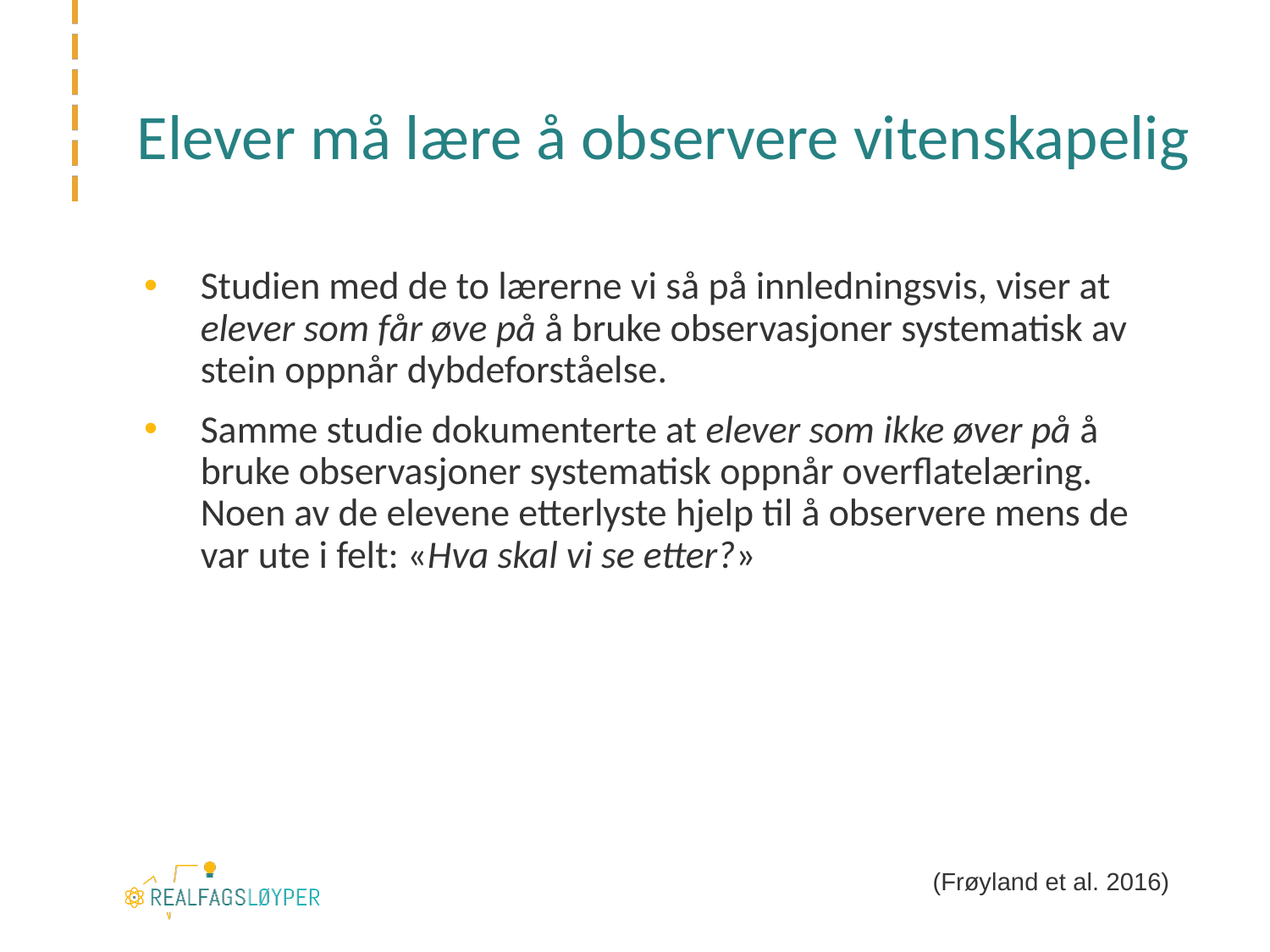

# Elever må lære å observere vitenskapelig
Studien med de to lærerne vi så på innledningsvis, viser at elever som får øve på å bruke observasjoner systematisk av stein oppnår dybdeforståelse.
Samme studie dokumenterte at elever som ikke øver på å bruke observasjoner systematisk oppnår overflatelæring. Noen av de elevene etterlyste hjelp til å observere mens de var ute i felt: «Hva skal vi se etter?»

(Frøyland et al. 2016)